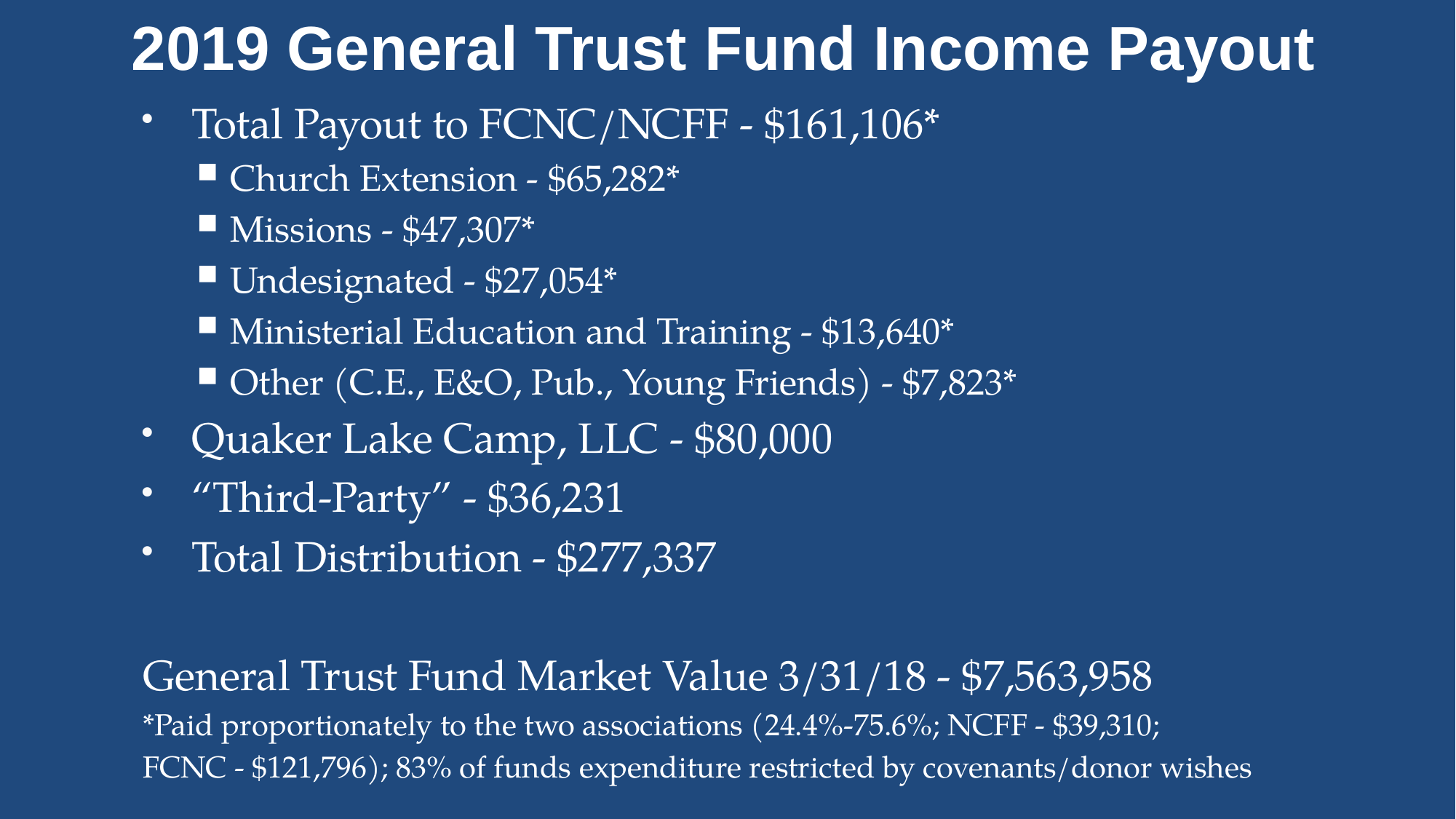

# 2019 General Trust Fund Income Payout
Total Payout to FCNC/NCFF - $161,106*
Church Extension - $65,282*
Missions - $47,307*
Undesignated - $27,054*
Ministerial Education and Training - $13,640*
Other (C.E., E&O, Pub., Young Friends) - $7,823*
Quaker Lake Camp, LLC - $80,000
“Third-Party” - $36,231
Total Distribution - $277,337

General Trust Fund Market Value 3/31/18 - $7,563,958
*Paid proportionately to the two associations (24.4%-75.6%; NCFF - $39,310;
FCNC - $121,796); 83% of funds expenditure restricted by covenants/donor wishes